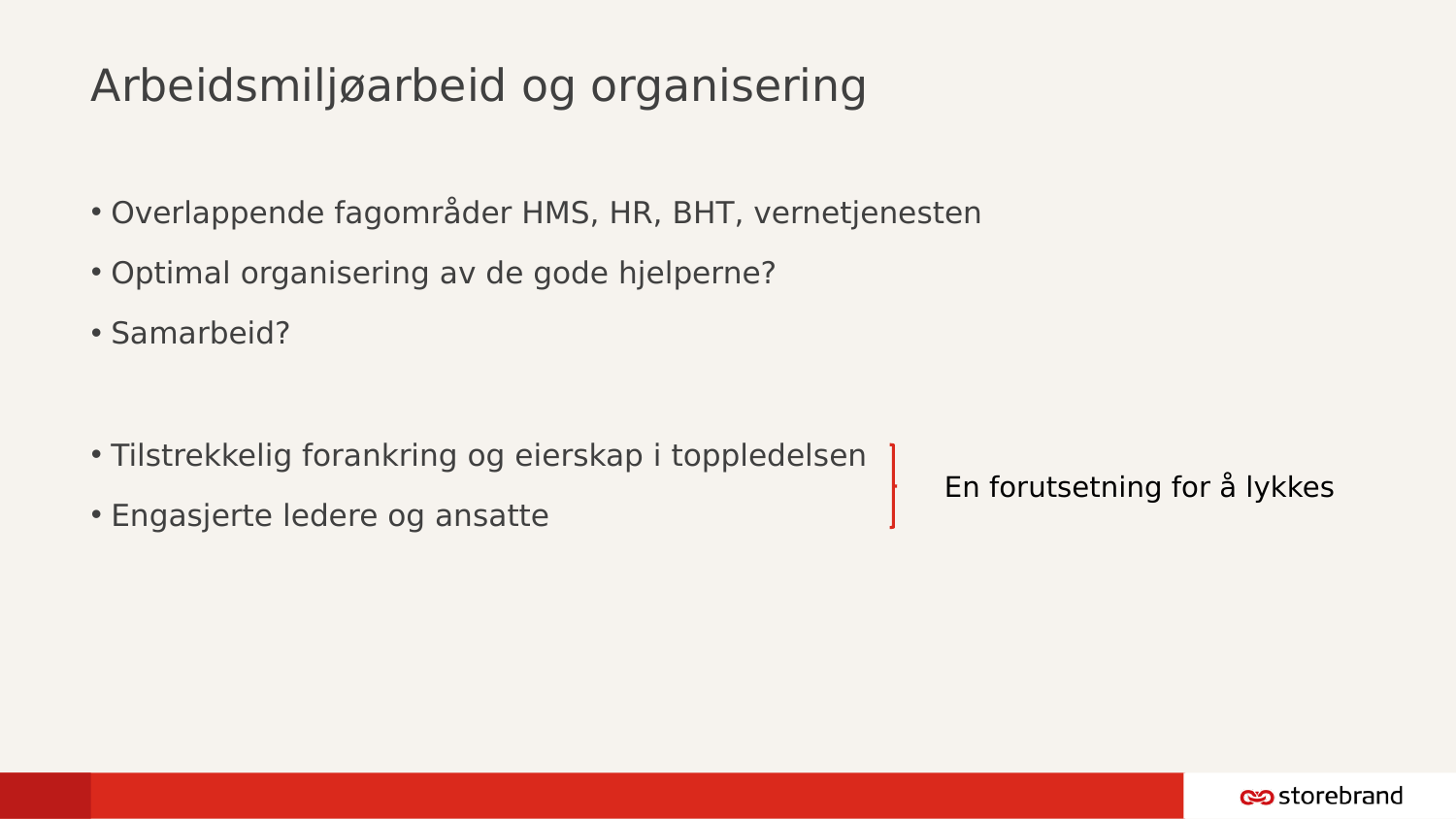

# Arbeidsmiljøarbeid og organisering
Overlappende fagområder HMS, HR, BHT, vernetjenesten
Optimal organisering av de gode hjelperne?
Samarbeid?

Tilstrekkelig forankring og eierskap i toppledelsen
Engasjerte ledere og ansatte

En forutsetning for å lykkes